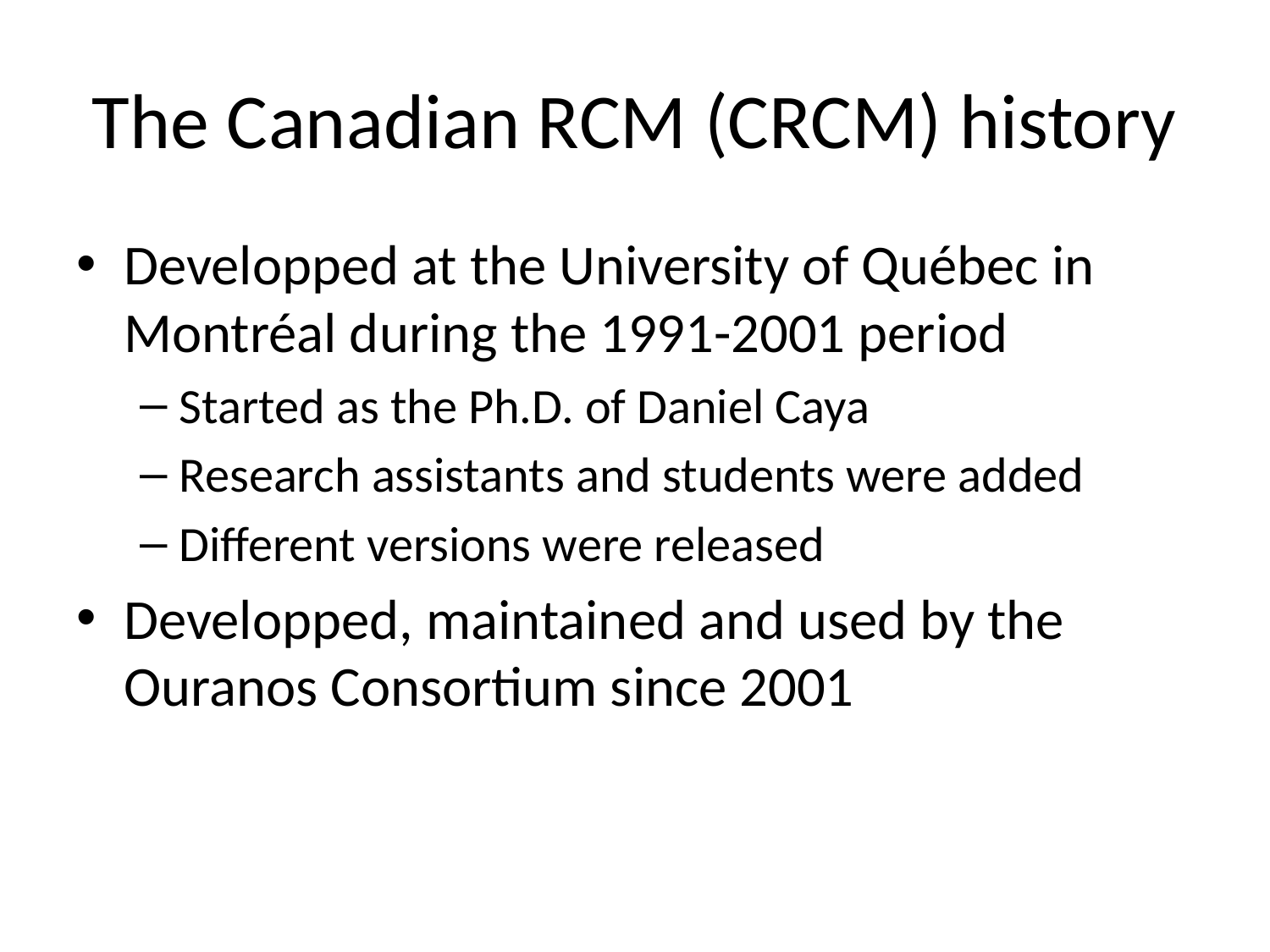

# The Canadian RCM (CRCM) history
Developped at the University of Québec in Montréal during the 1991-2001 period
Started as the Ph.D. of Daniel Caya
Research assistants and students were added
Different versions were released
Developped, maintained and used by the Ouranos Consortium since 2001